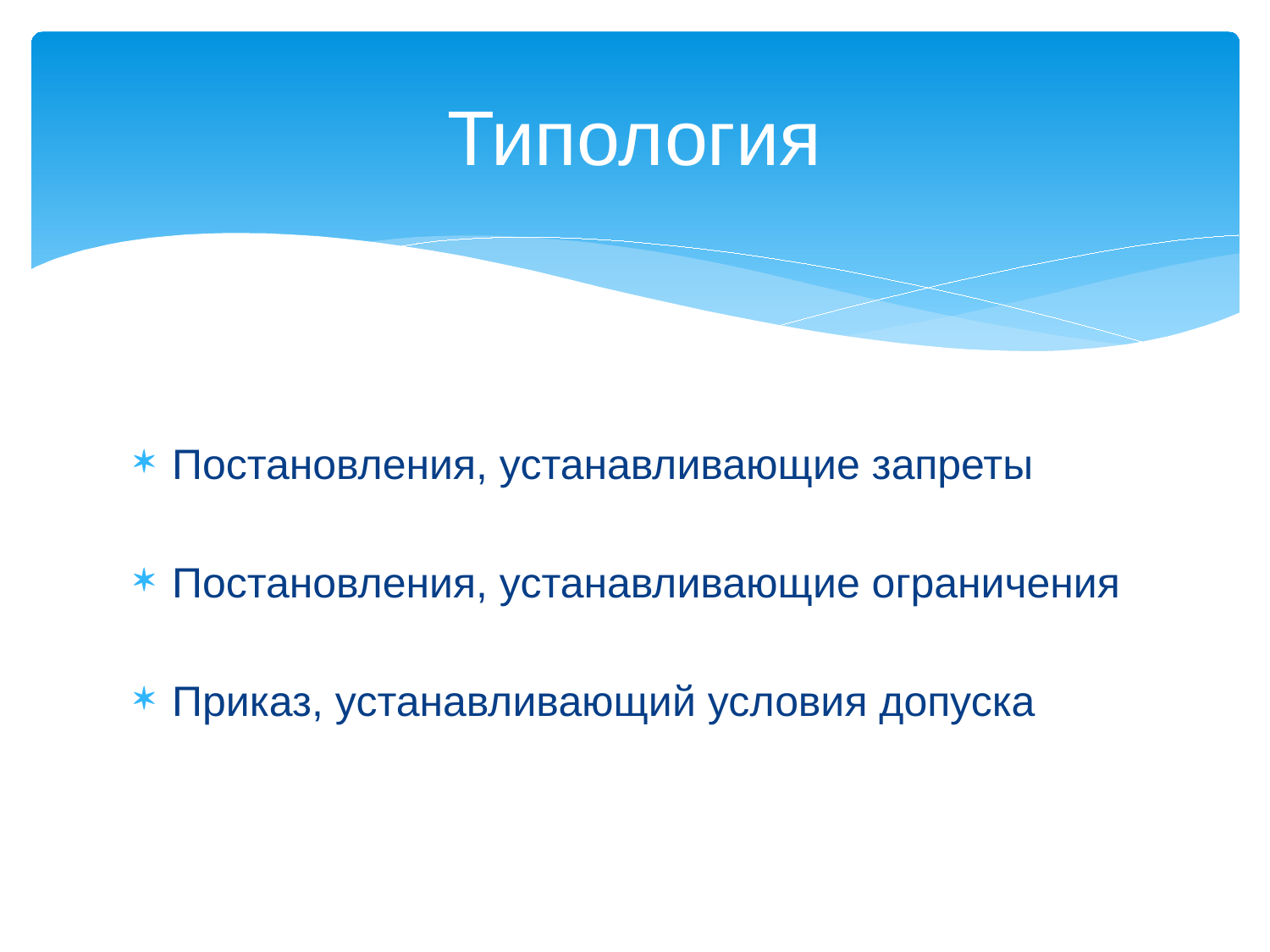

# Типология

Постановления, устанавливающие запреты

Постановления, устанавливающие ограничения

Приказ, устанавливающий условия допуска